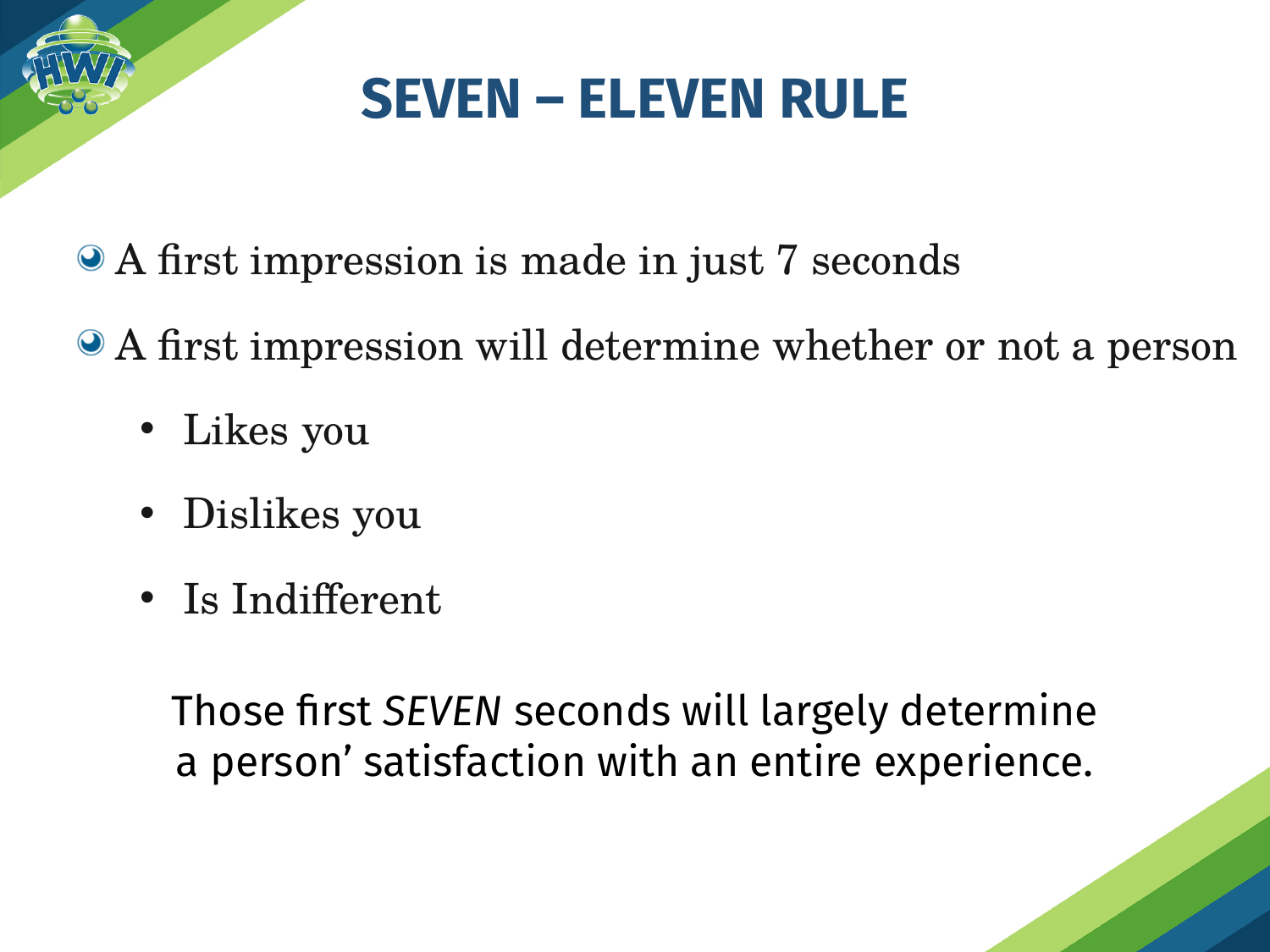

# seven – Eleven Rule
A first impression is made in just 7 seconds
A first impression will determine whether or not a person
 Likes you
 Dislikes you
 Is Indifferent
Those first SEVEN seconds will largely determine a person’ satisfaction with an entire experience.